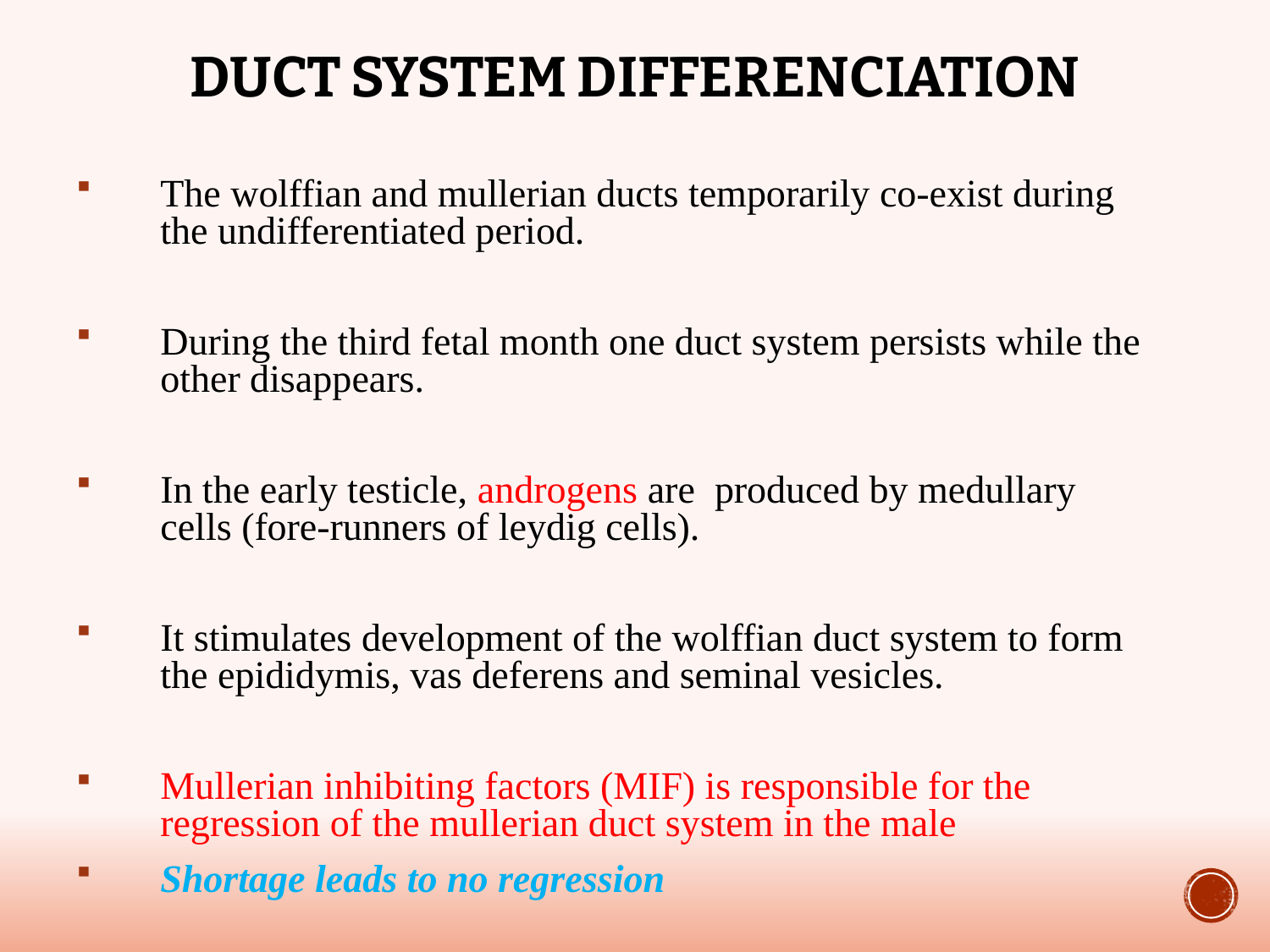

# DUCT SYSTEM DIFFERENCIATION

The wolffian and mullerian ducts temporarily co-exist during the undifferentiated period.

During the third fetal month one duct system persists while the other disappears.

In the early testicle, androgens are  produced by medullary cells (fore-runners of leydig cells).

It stimulates development of the wolffian duct system to form the epididymis, vas deferens and seminal vesicles.

Mullerian inhibiting factors (MIF) is responsible for the regression of the mullerian duct system in the male
Shortage leads to no regression